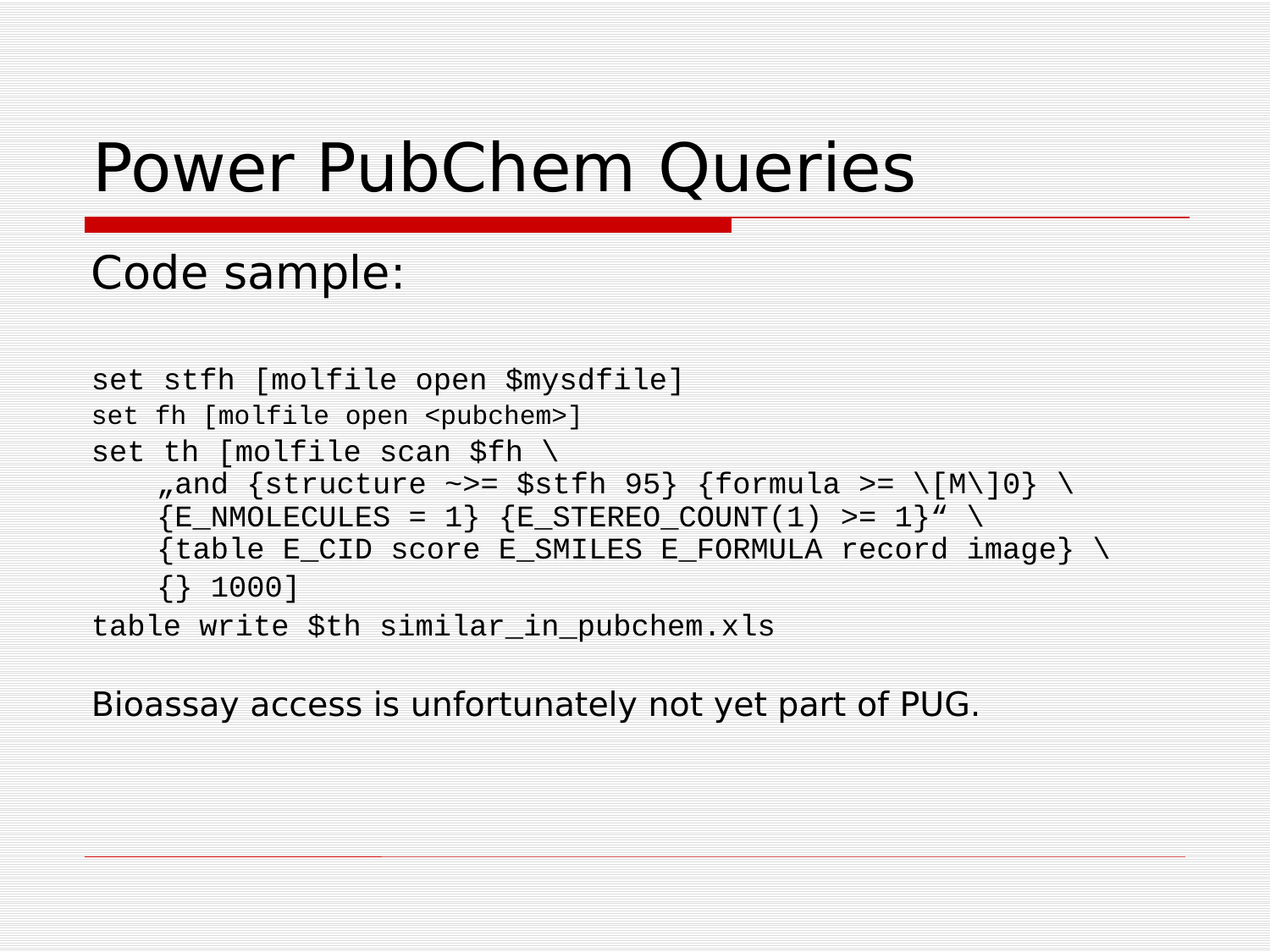

# Power PubChem Queries
Code sample:

set stfh [molfile open $mysdfile]
set fh [molfile open <pubchem>]
set th [molfile scan $fh \
„and {structure ~>= $stfh 95} {formula >= \[M\]0} \ {E_NMOLECULES = 1} {E_STEREO_COUNT(1) >= 1}“ \
{table E_CID score E_SMILES E_FORMULA record image} \
	{} 1000]
table write $th similar_in_pubchem.xls

Bioassay access is unfortunately not yet part of PUG.